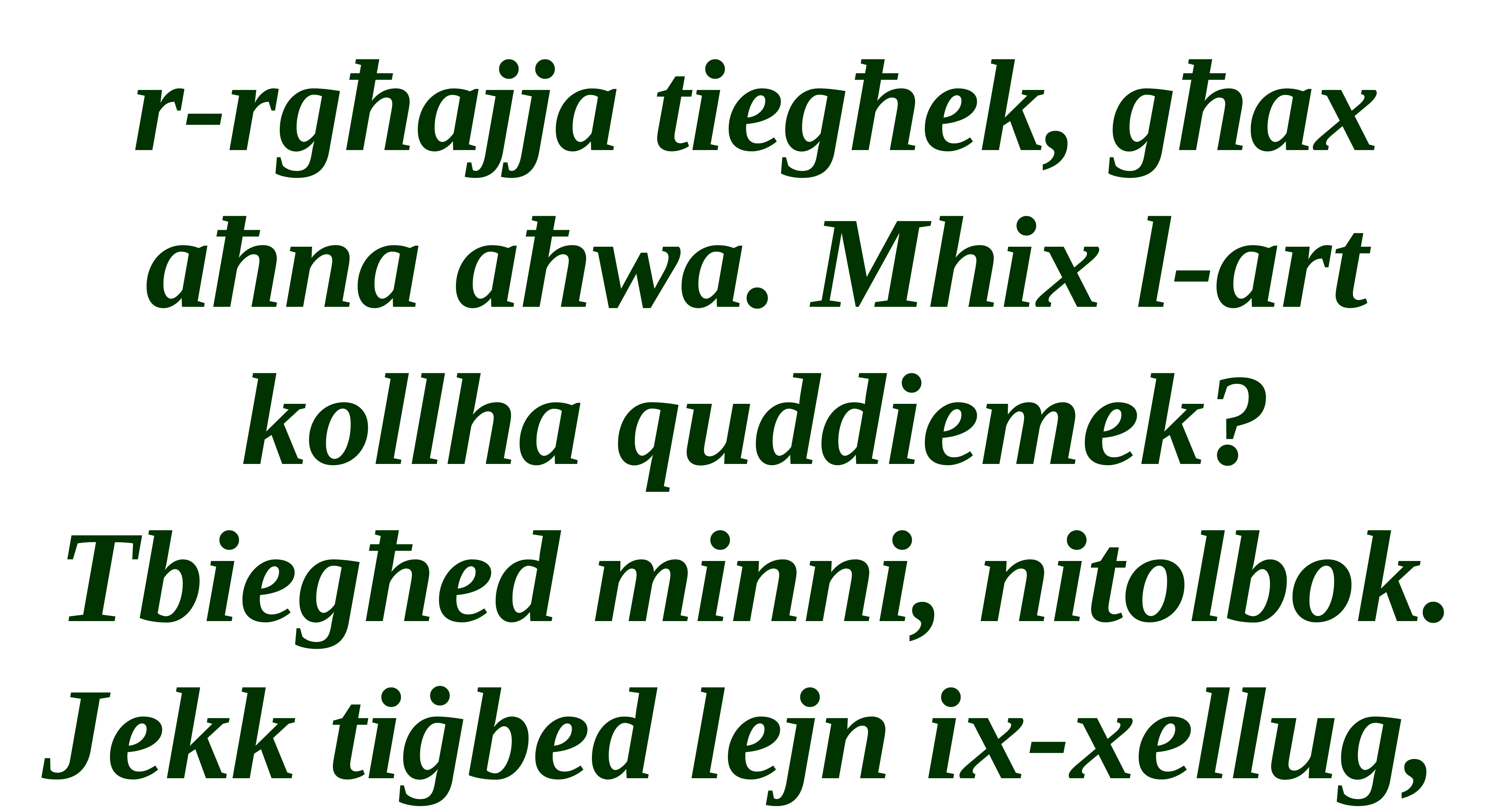

r-rgħajja tiegħek, għax aħna aħwa. Mhix l-art kollha quddiemek? Tbiegħed minni, nitolbok. Jekk tiġbed lejn ix-xellug,